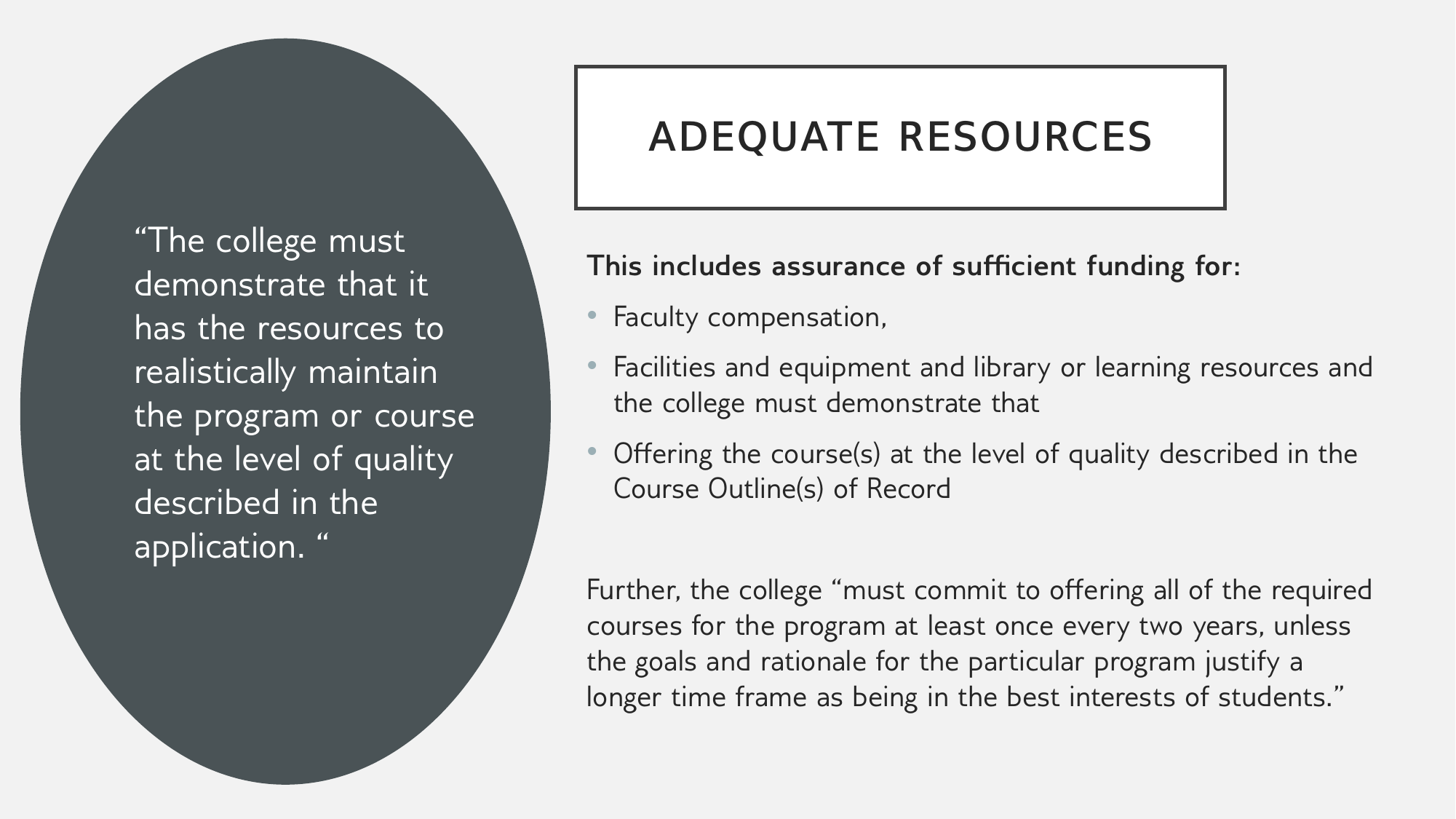

# Adequate resources
“The college must demonstrate that it has the resources to realistically maintain the program or course at the level of quality described in the application. “

This includes assurance of sufficient funding for:
Faculty compensation,
Facilities and equipment and library or learning resources and the college must demonstrate that
Offering the course(s) at the level of quality described in the Course Outline(s) of Record

Further, the college “must commit to offering all of the required courses for the program at least once every two years, unless the goals and rationale for the particular program justify a longer time frame as being in the best interests of students.”